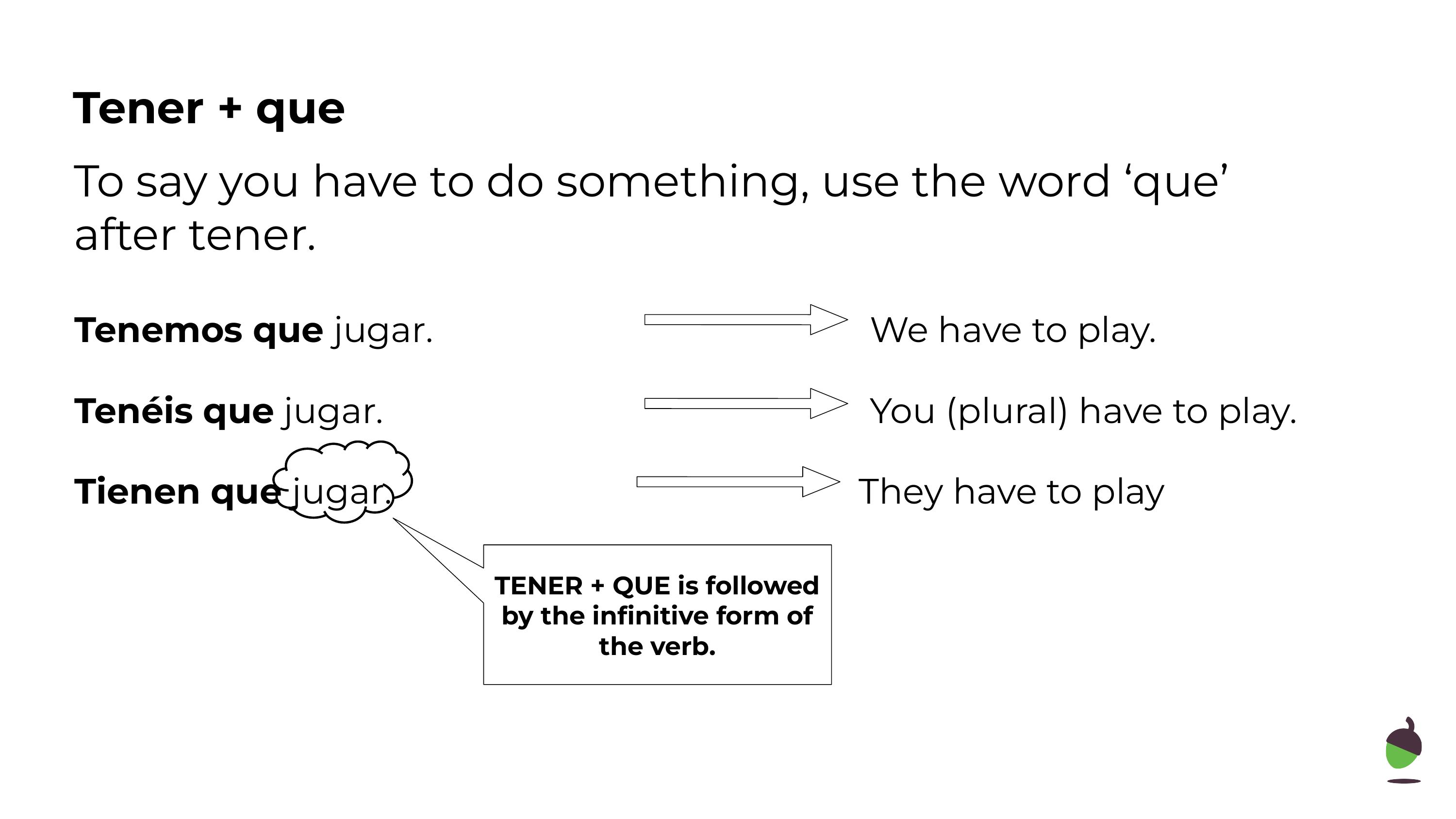

# Tener + que
To say you have to do something, use the word ‘que’ after tener.

Tenemos que jugar.
We have to play.

Tenéis que jugar.
You (plural) have to play.

Tienen que jugar.
They have to play

TENER + QUE is followed by the infinitive form of the verb.